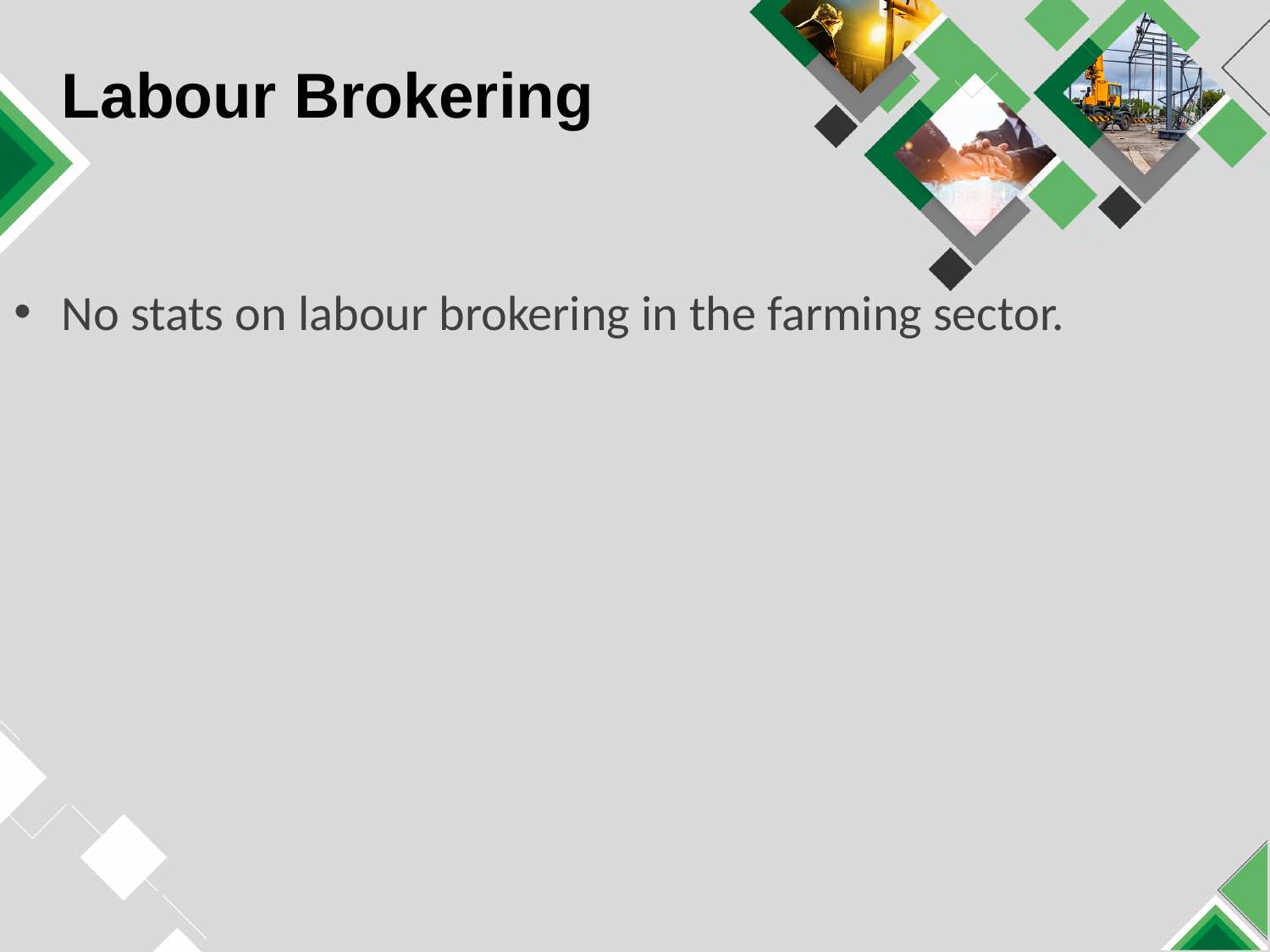

# Labour Brokering
No stats on labour brokering in the farming sector.